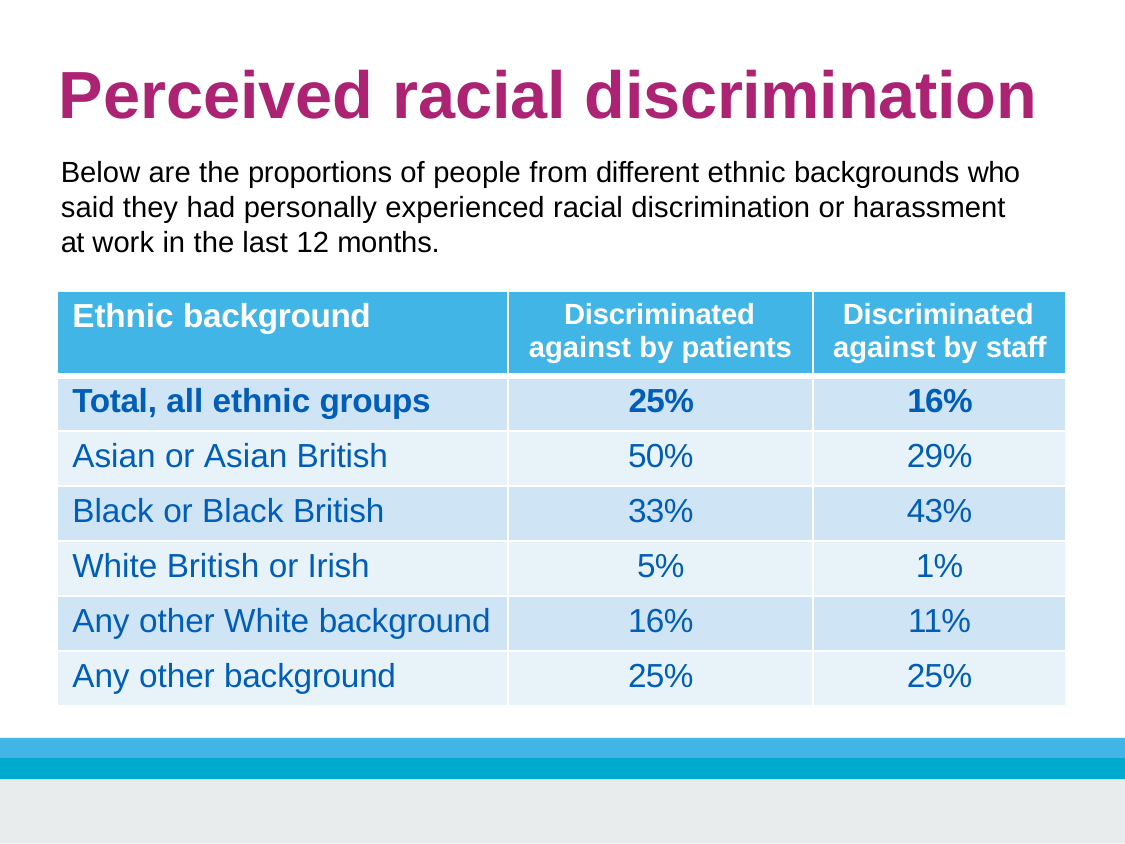

# Perceived racial discrimination
Below are the proportions of people from different ethnic backgrounds who said they had personally experienced racial discrimination or harassment at work in the last 12 months.
| Ethnic background | Discriminated against by patients | Discriminated against by staff |
| --- | --- | --- |
| Total, all ethnic groups | 25% | 16% |
| Asian or Asian British | 50% | 29% |
| Black or Black British | 33% | 43% |
| White British or Irish | 5% | 1% |
| Any other White background | 16% | 11% |
| Any other background | 25% | 25% |